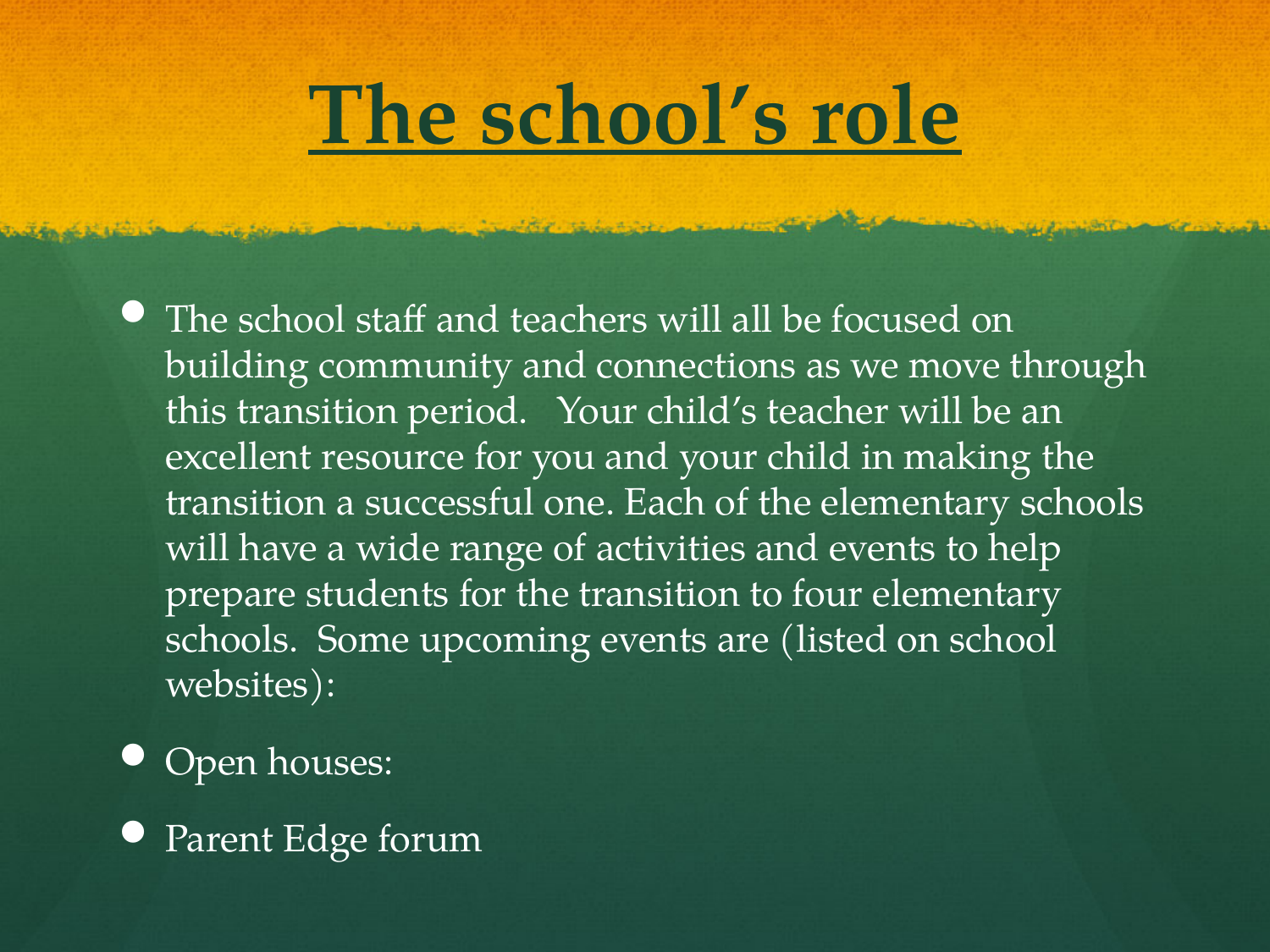

# The school’s role
The school staff and teachers will all be focused on building community and connections as we move through this transition period.   Your child’s teacher will be an excellent resource for you and your child in making the transition a successful one. Each of the elementary schools will have a wide range of activities and events to help prepare students for the transition to four elementary schools.  Some upcoming events are (listed on school websites):
Open houses:
Parent Edge forum